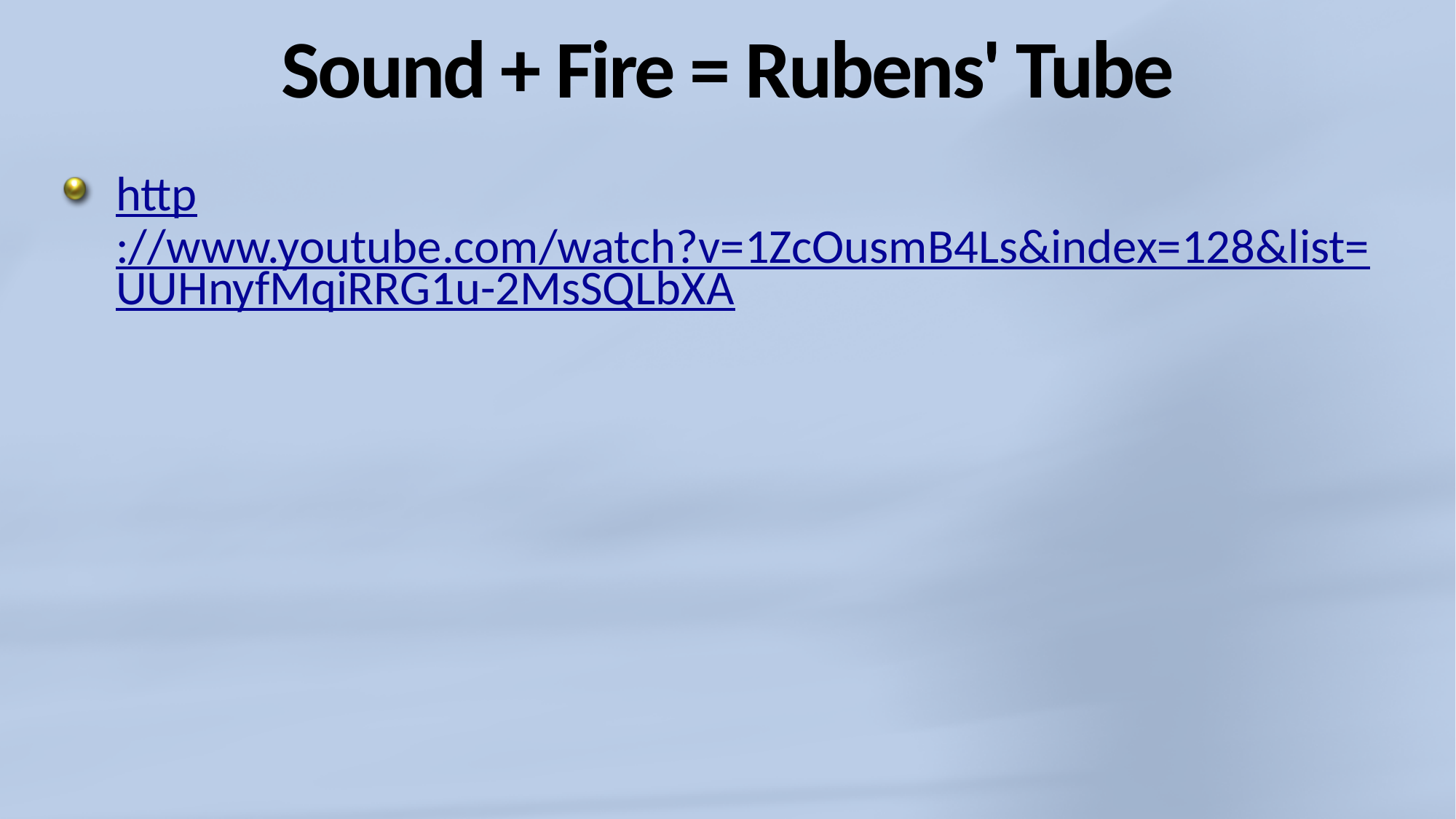

# Sound + Fire = Rubens' Tube
http://www.youtube.com/watch?v=1ZcOusmB4Ls&index=128&list=UUHnyfMqiRRG1u-2MsSQLbXA